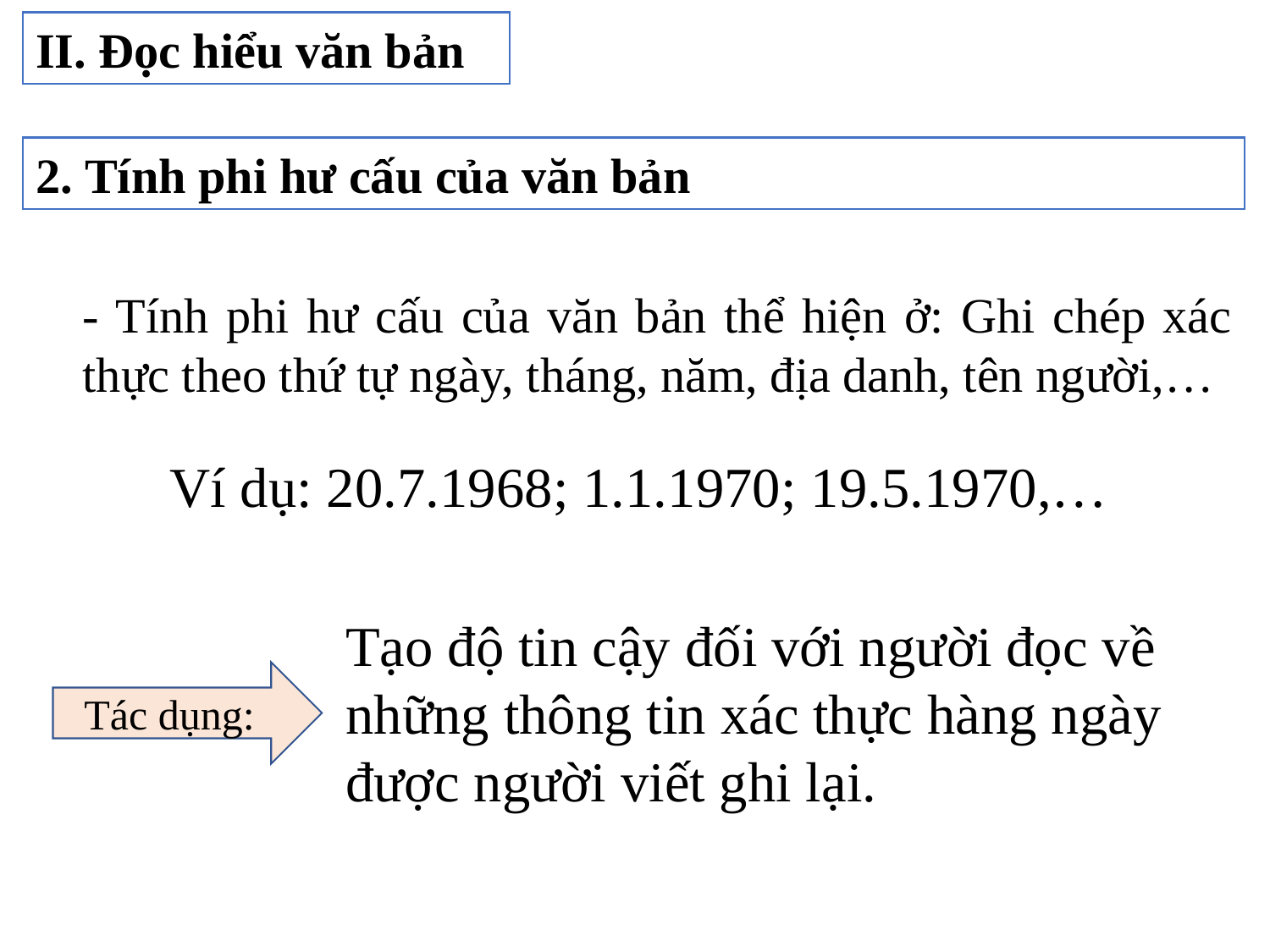

II. Đọc hiểu văn bản
2. Tính phi hư cấu của văn bản
- Tính phi hư cấu của văn bản thể hiện ở: Ghi chép xác thực theo thứ tự ngày, tháng, năm, địa danh, tên người,…
Ví dụ: 20.7.1968; 1.1.1970; 19.5.1970,…
Tạo độ tin cậy đối với người đọc về những thông tin xác thực hàng ngày được người viết ghi lại.
Tác dụng: